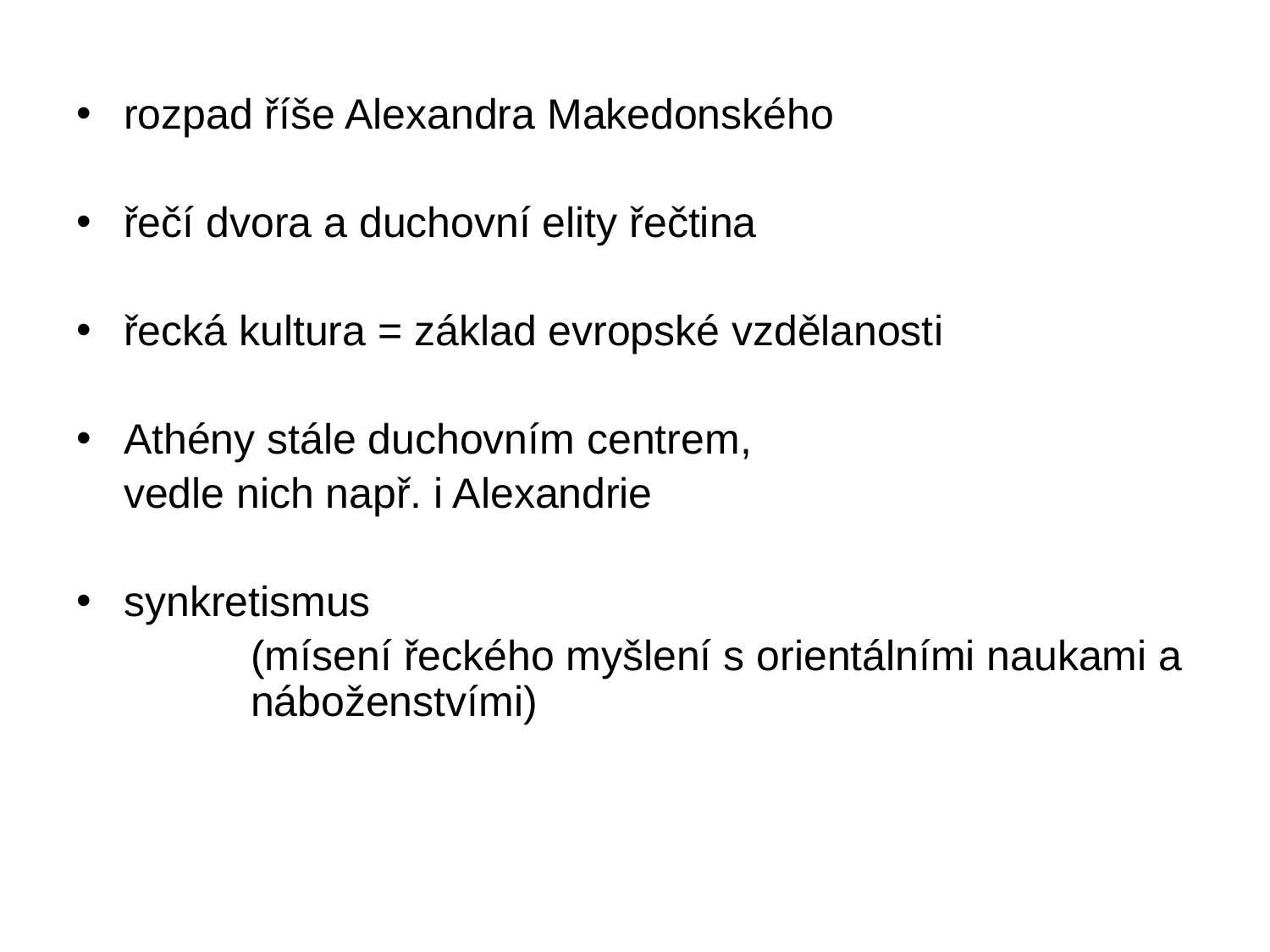

rozpad říše Alexandra Makedonského

řečí dvora a duchovní elity řečtina

řecká kultura = základ evropské vzdělanosti

Athény stále duchovním centrem,
	vedle nich např. i Alexandrie

synkretismus
		(mísení řeckého myšlení s orientálními naukami a 	náboženstvími)